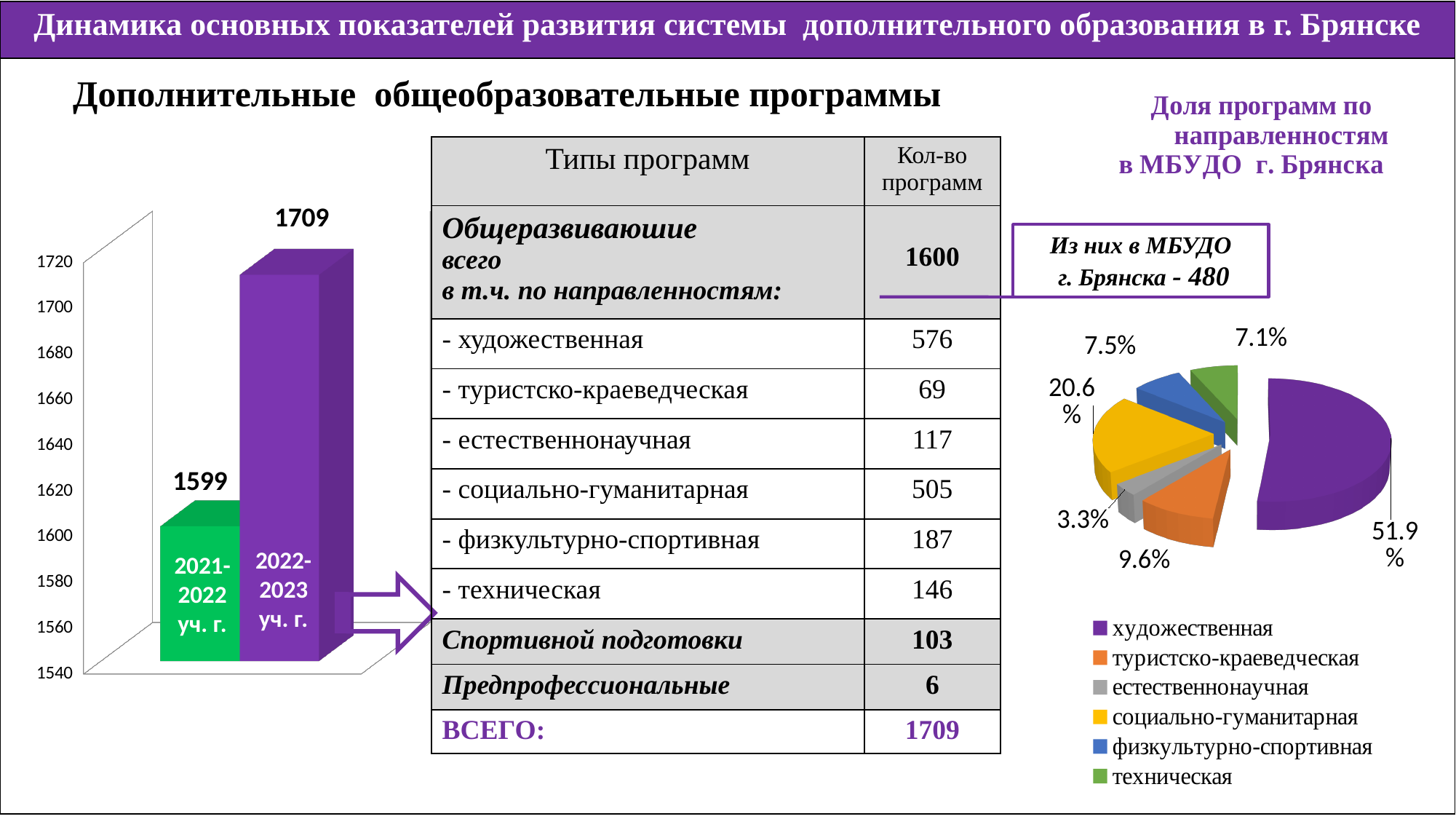

| Динамика основных показателей развития системы дополнительного образования в г. Брянске |
| --- |
|  |

Дополнительные  общеобразовательные программы

[unsupported chart]

| Типы программ | Кол-во программ |
| --- | --- |
| Общеразвиваюшие всего в т.ч. по направленностям: | 1600 |
| - художественная | 576 |
| - туристско-краеведческая | 69 |
| - естественнонаучная | 117 |
| - социально-гуманитарная | 505 |
| - физкультурно-спортивная | 187 |
| - техническая | 146 |
| Спортивной подготовки | 103 |
| Предпрофессиональные | 6 |
| ВСЕГО: | 1709 |

[unsupported chart]

Из них в МБУДО
 г. Брянска - 480
2022 г.
2023 г.
2022 г.
2022-2023 уч. г.
2021-2022 уч. г.

2023 г.
2022 г.
2023 г.
2023 г.
2022 г.